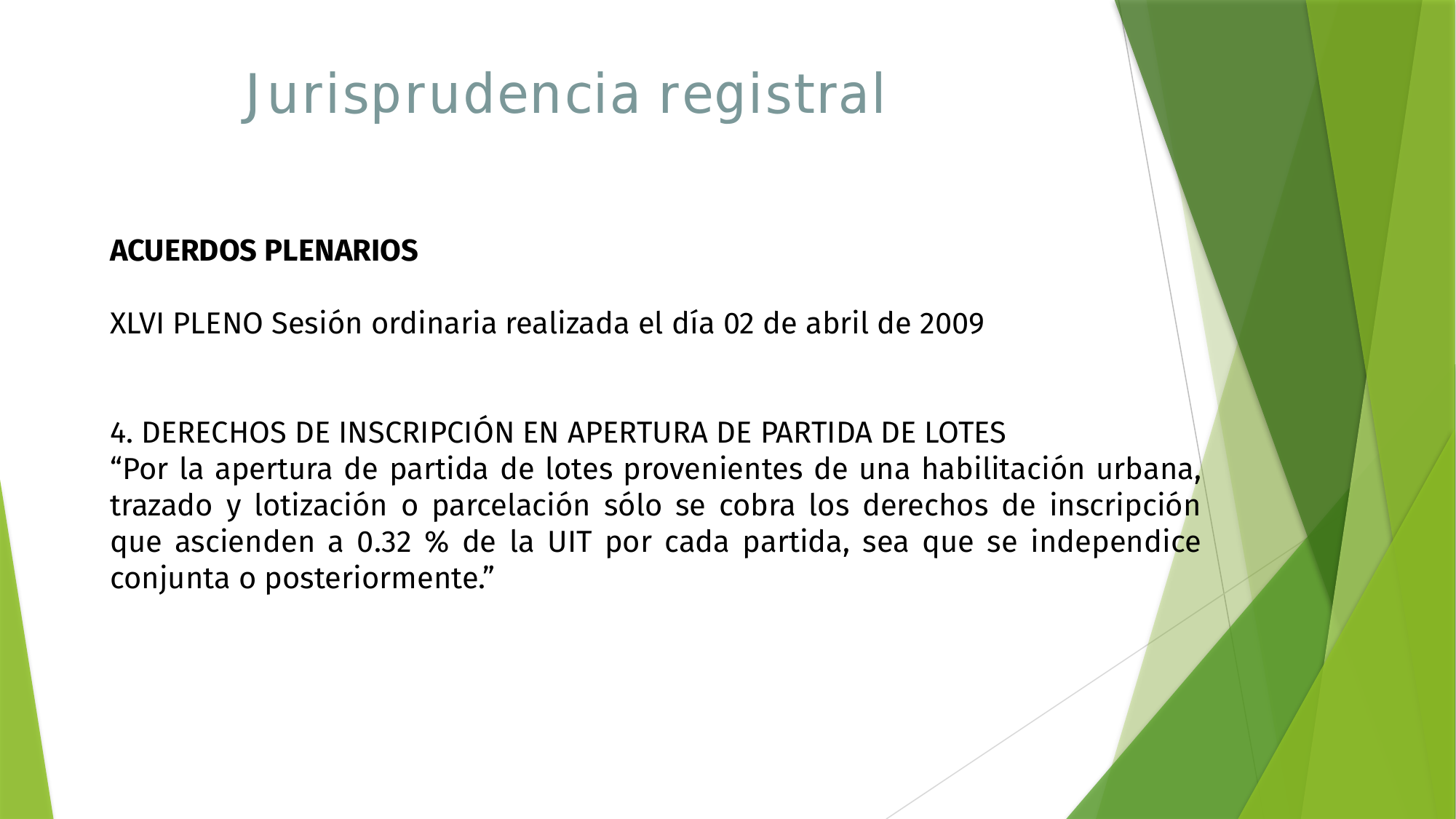

Jurisprudencia registral
ACUERDOS PLENARIOS

XLVI PLENO Sesión ordinaria realizada el día 02 de abril de 2009

4. DERECHOS DE INSCRIPCIÓN EN APERTURA DE PARTIDA DE LOTES
“Por la apertura de partida de lotes provenientes de una habilitación urbana, trazado y lotización o parcelación sólo se cobra los derechos de inscripción que ascienden a 0.32 % de la UIT por cada partida, sea que se independice conjunta o posteriormente.”